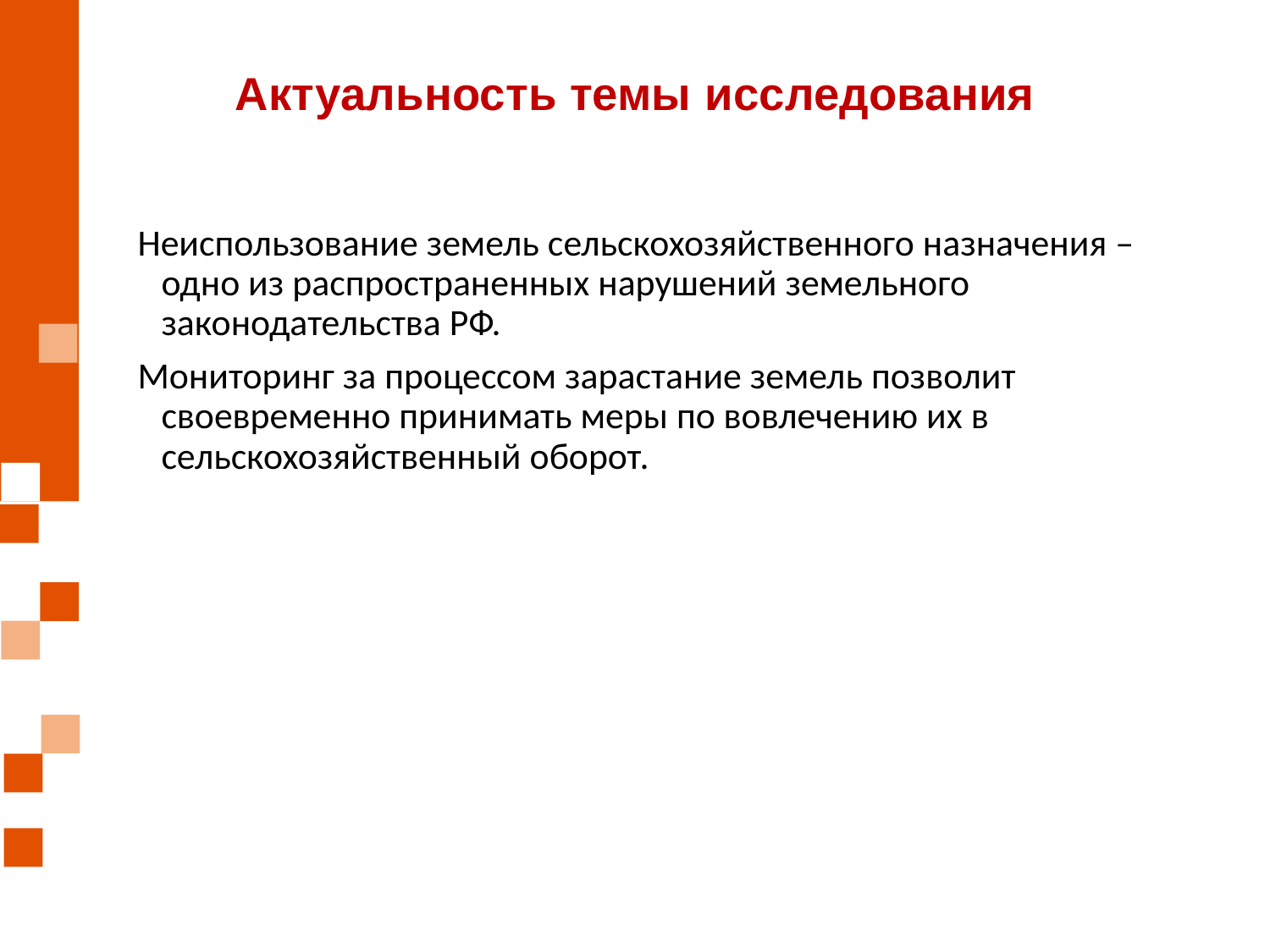

Актуальность темы исследования
Неиспользование земель сельскохозяйственного назначения – одно из распространенных нарушений земельного законодательства РФ.
Мониторинг за процессом зарастание земель позволит своевременно принимать меры по вовлечению их в сельскохозяйственный оборот.